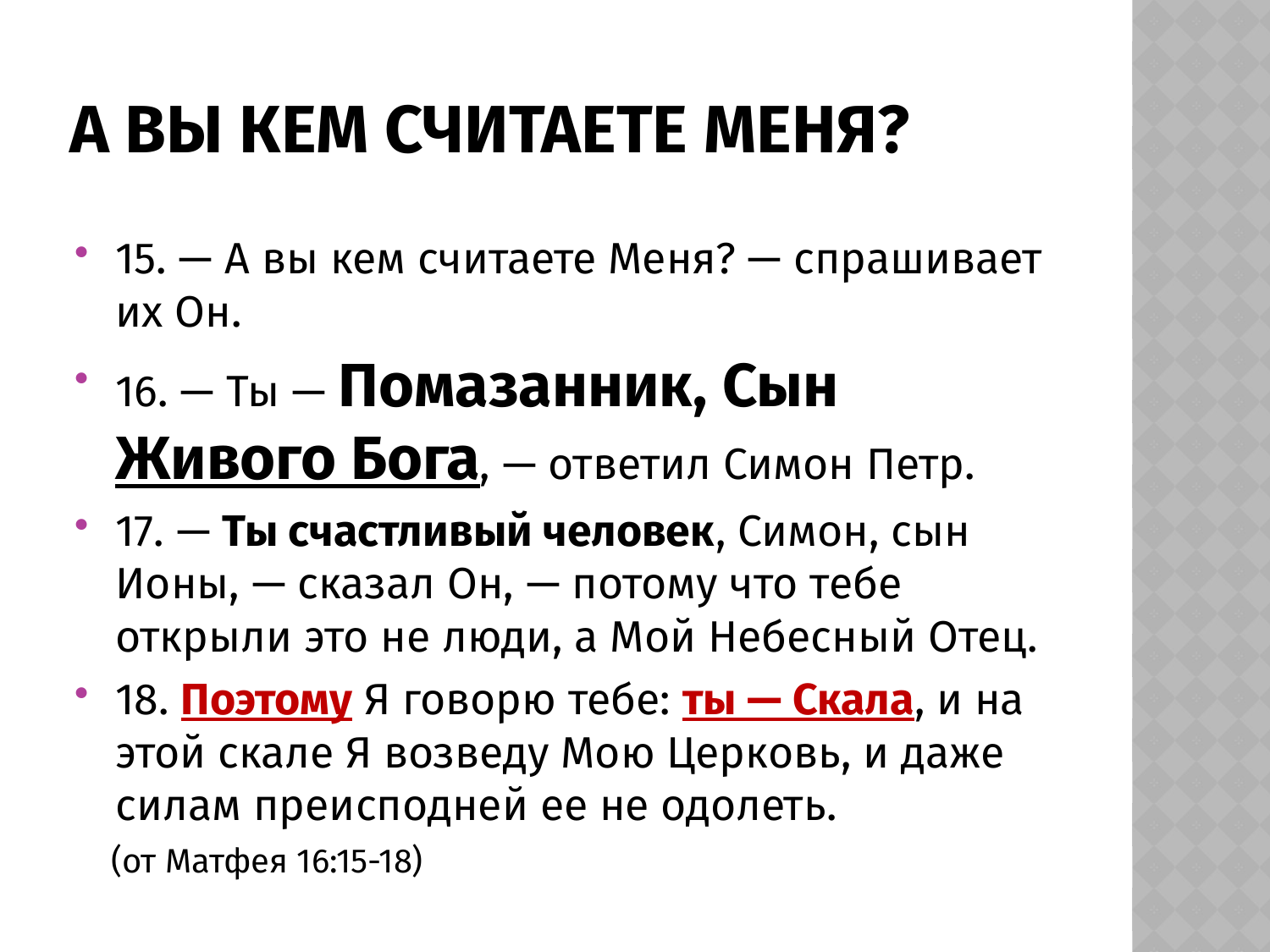

# А вы кем считаете Меня?
15. — А вы кем считаете Меня? — спрашивает их Он.
16. — Ты — Помазанник, Сын Живого Бога, — ответил Симон Петр.
17. — Ты счастливый человек, Симон, сын Ионы, — сказал Он, — потому что тебе открыли это не люди, а Мой Небесный Отец.
18. Поэтому Я говорю тебе: ты — Скала, и на этой скале Я возведу Мою Церковь, и даже силам преисподней ее не одолеть.
    (от Матфея 16:15-18)